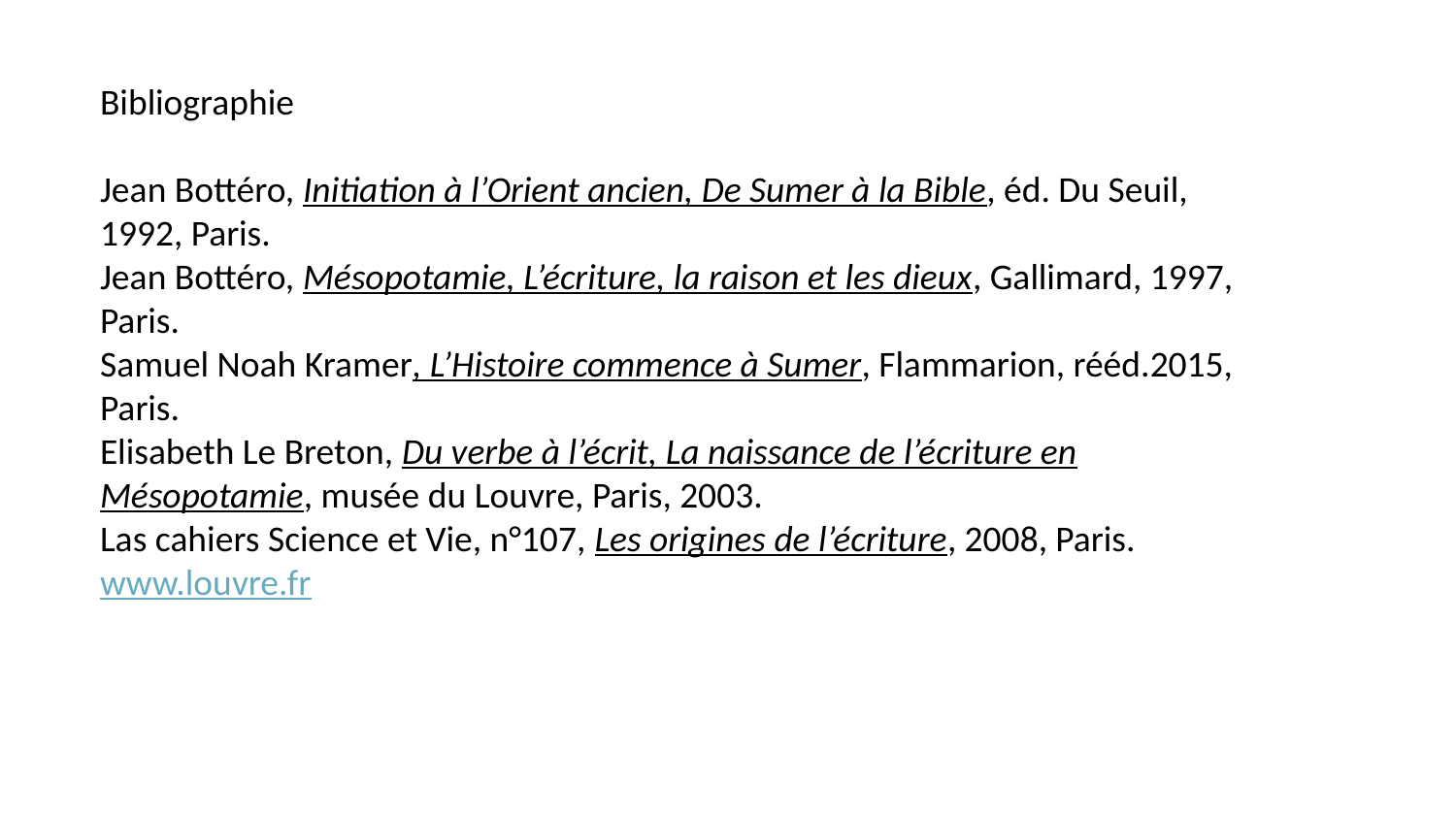

Bibliographie

Jean Bottéro, Initiation à l’Orient ancien, De Sumer à la Bible, éd. Du Seuil, 1992, Paris.
Jean Bottéro, Mésopotamie, L’écriture, la raison et les dieux, Gallimard, 1997, Paris.
Samuel Noah Kramer, L’Histoire commence à Sumer, Flammarion, rééd.2015, Paris.
Elisabeth Le Breton, Du verbe à l’écrit, La naissance de l’écriture en Mésopotamie, musée du Louvre, Paris, 2003.
Las cahiers Science et Vie, n°107, Les origines de l’écriture, 2008, Paris.
www.louvre.fr